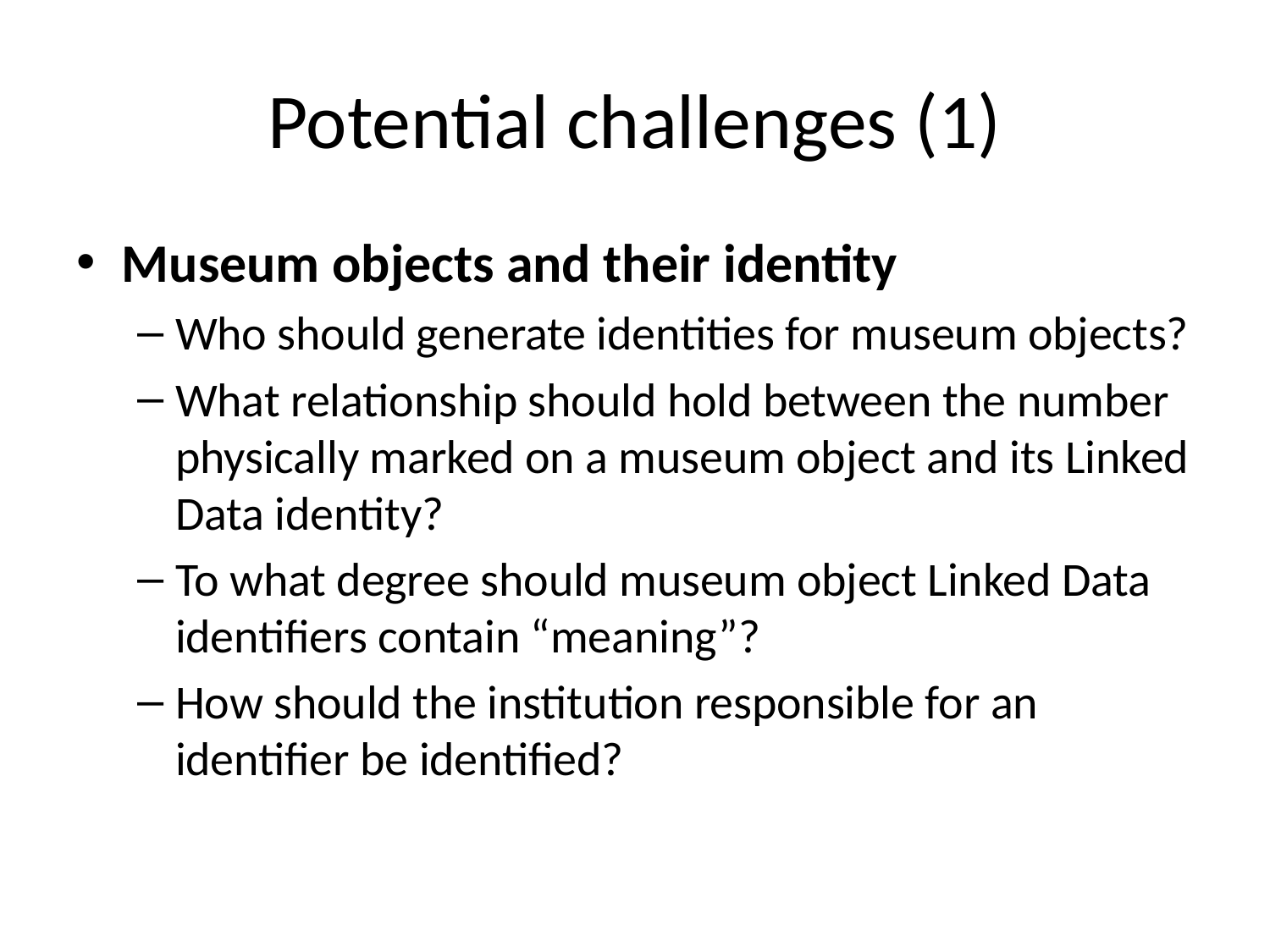

# Potential challenges (1)
Museum objects and their identity
Who should generate identities for museum objects?
What relationship should hold between the number physically marked on a museum object and its Linked Data identity?
To what degree should museum object Linked Data identifiers contain “meaning”?
How should the institution responsible for an identifier be identified?